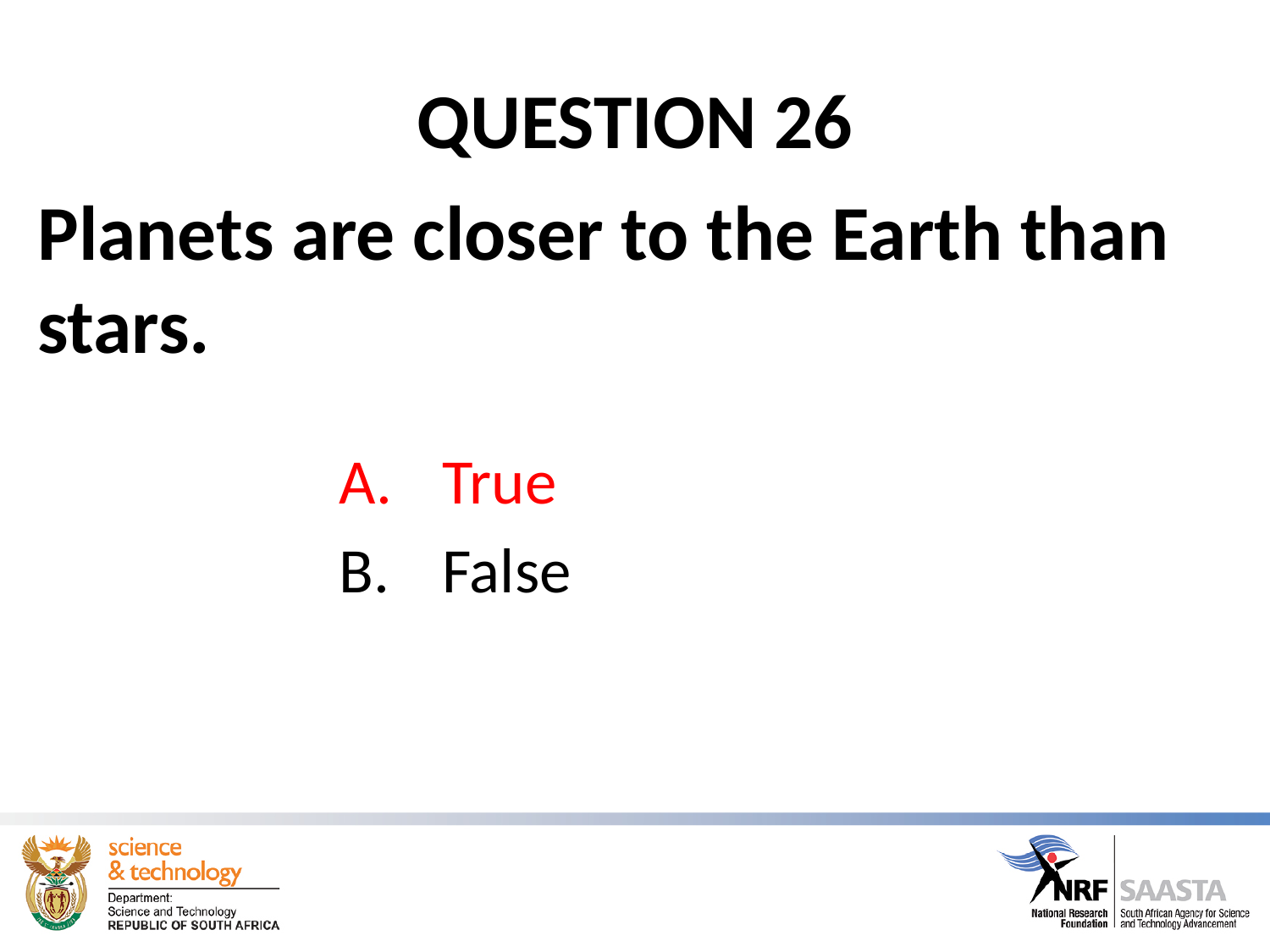

# QUESTION 26
Planets are closer to the Earth than stars.

True
False